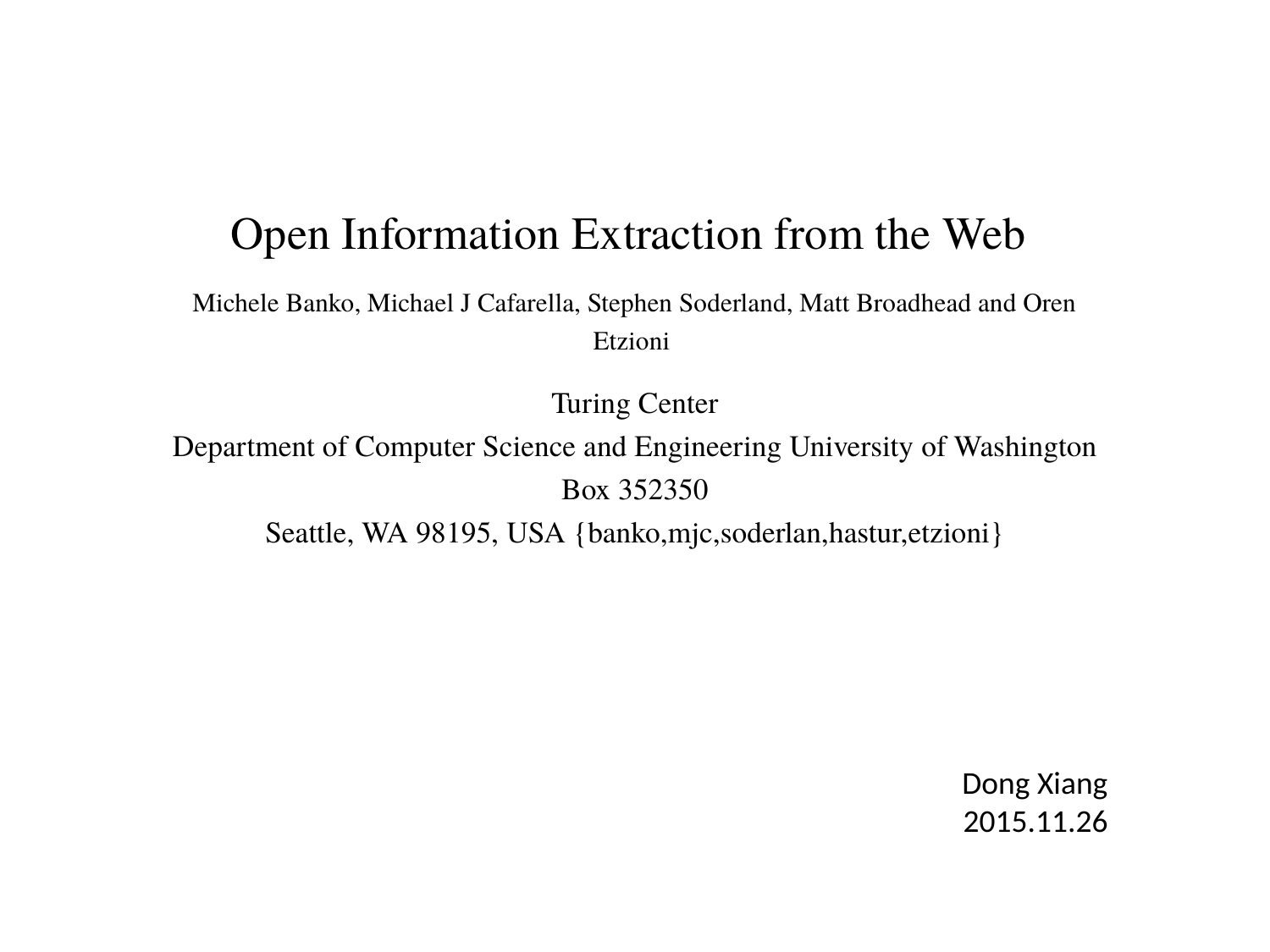

Open Information Extraction from the Web
Michele Banko, Michael J Cafarella, Stephen Soderland, Matt Broadhead and Oren Etzioni
Turing Center
Department of Computer Science and Engineering University of Washington
Box 352350
Seattle, WA 98195, USA {banko,mjc,soderlan,hastur,etzioni}
Dong Xiang
2015.11.26